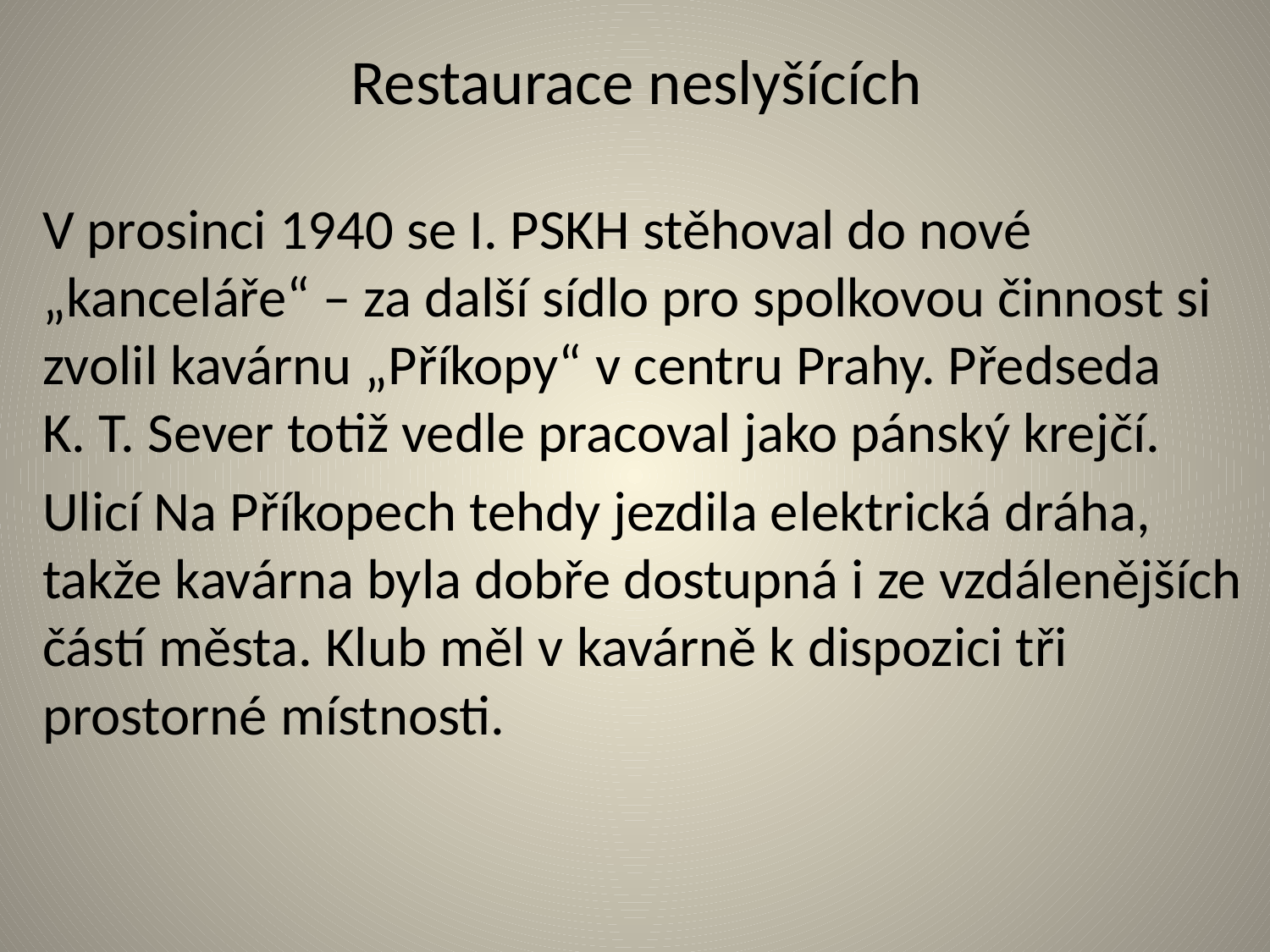

# Restaurace neslyšících
V prosinci 1940 se I. PSKH stěhoval do nové „kanceláře“ – za další sídlo pro spolkovou činnost si zvolil kavárnu „Příkopy“ v centru Prahy. Předseda     K. T. Sever totiž vedle pracoval jako pánský krejčí.
Ulicí Na Příkopech tehdy jezdila elektrická dráha, takže kavárna byla dobře dostupná i ze vzdálenějších částí města. Klub měl v kavárně k dispozici tři prostorné místnosti.